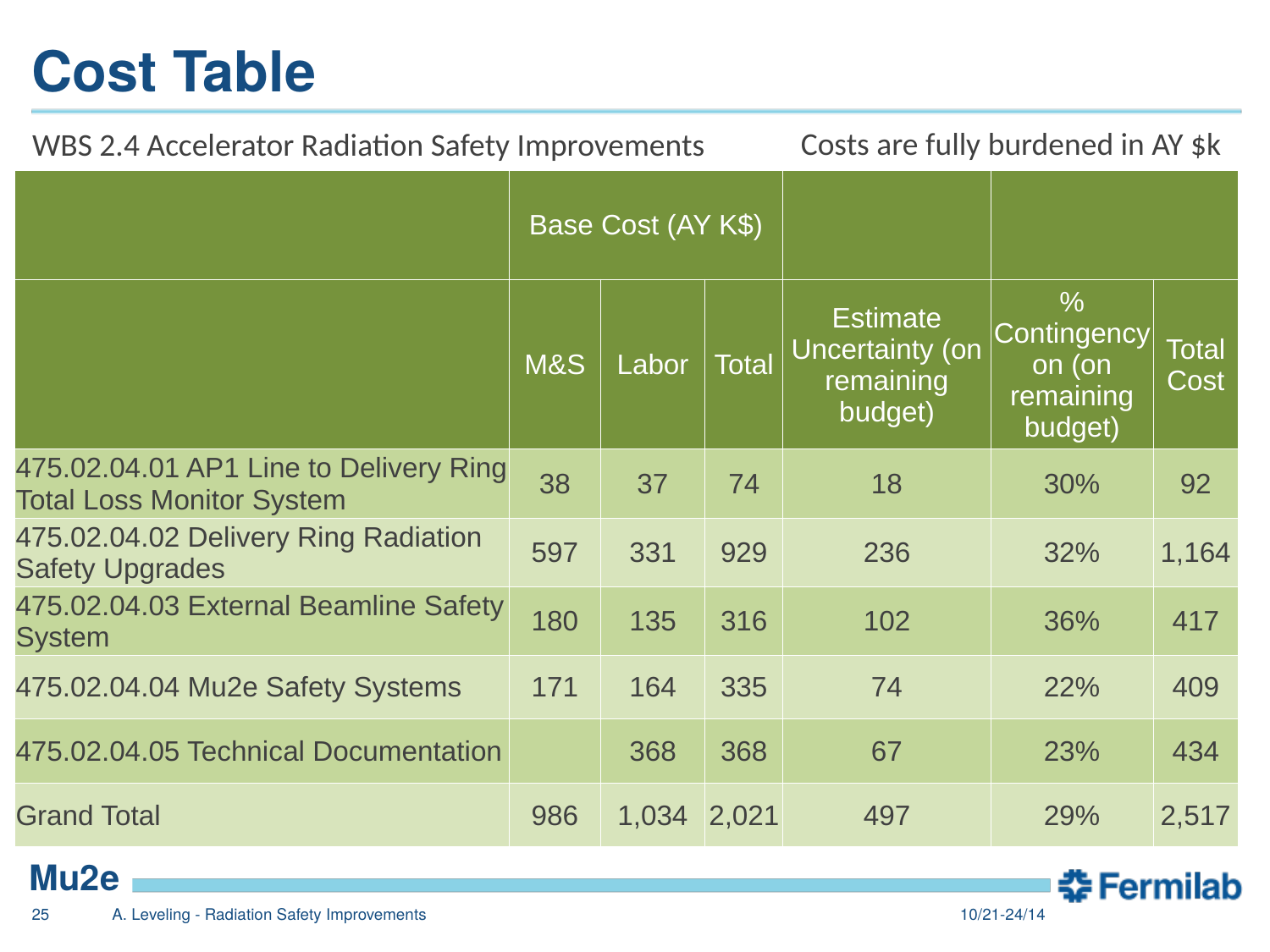

# Cost Table
Costs are fully burdened in AY $k
WBS 2.4 Accelerator Radiation Safety Improvements
|  | Base Cost (AY K$) |  |  |  |  |  |
| --- | --- | --- | --- | --- | --- | --- |
|  | M&S | Labor | Total | Estimate Uncertainty (on remaining budget) | % Contingency on (on remaining budget) | Total Cost |
| 475.02.04.01 AP1 Line to Delivery Ring Total Loss Monitor System | 38 | 37 | 74 | 18 | 30% | 92 |
| 475.02.04.02 Delivery Ring Radiation Safety Upgrades | 597 | 331 | 929 | 236 | 32% | 1,164 |
| 475.02.04.03 External Beamline Safety System | 180 | 135 | 316 | 102 | 36% | 417 |
| 475.02.04.04 Mu2e Safety Systems | 171 | 164 | 335 | 74 | 22% | 409 |
| 475.02.04.05 Technical Documentation |  | 368 | 368 | 67 | 23% | 434 |
| Grand Total | 986 | 1,034 | 2,021 | 497 | 29% | 2,517 |
25
A. Leveling - Radiation Safety Improvements
10/21-24/14